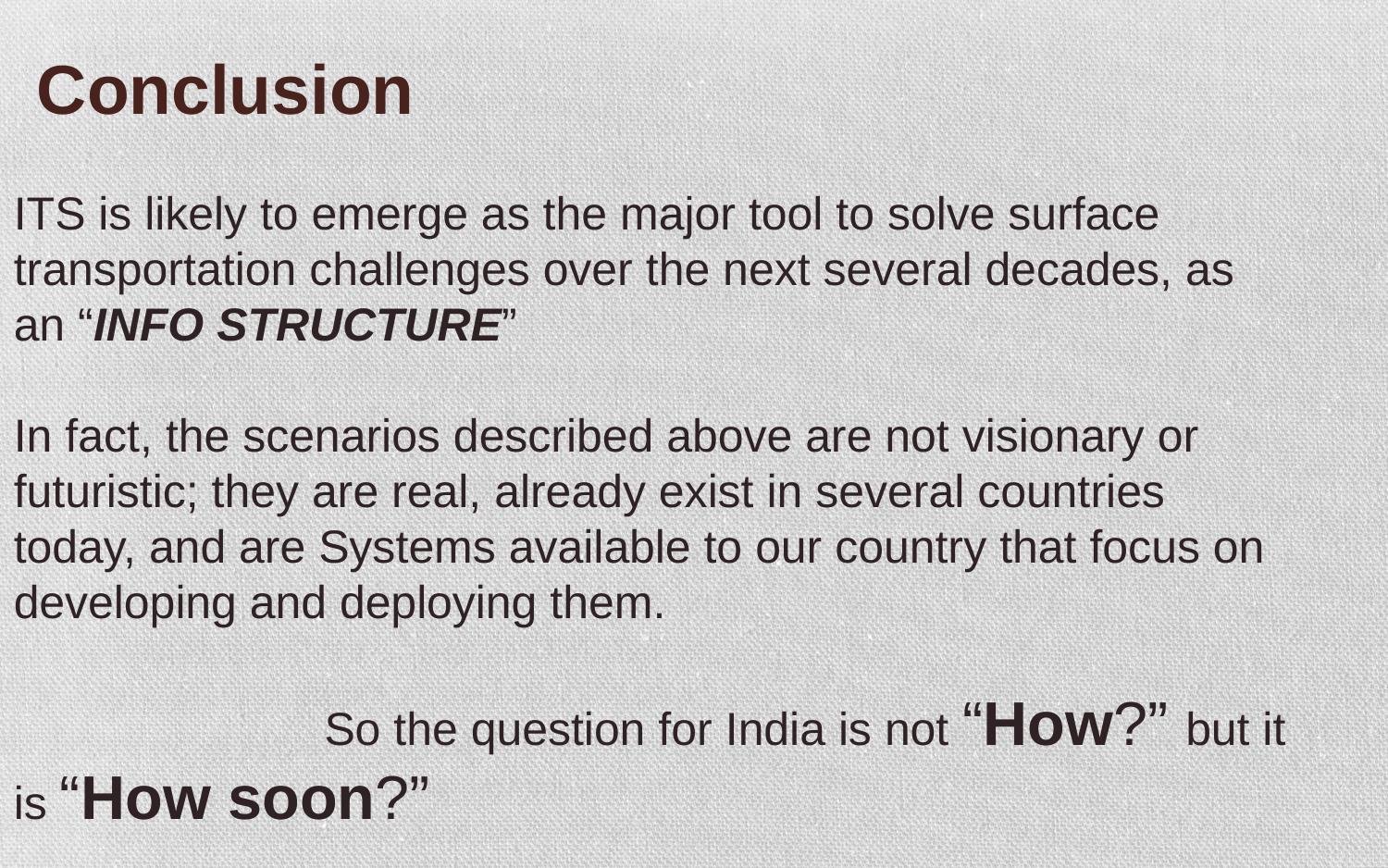

# Conclusion
ITS is likely to emerge as the major tool to solve surface transportation challenges over the next several decades, as an “INFO STRUCTURE”

In fact, the scenarios described above are not visionary or futuristic; they are real, already exist in several countries today, and are Systems available to our country that focus on developing and deploying them.

                        So the question for India is not “How?” but it is “How soon?”